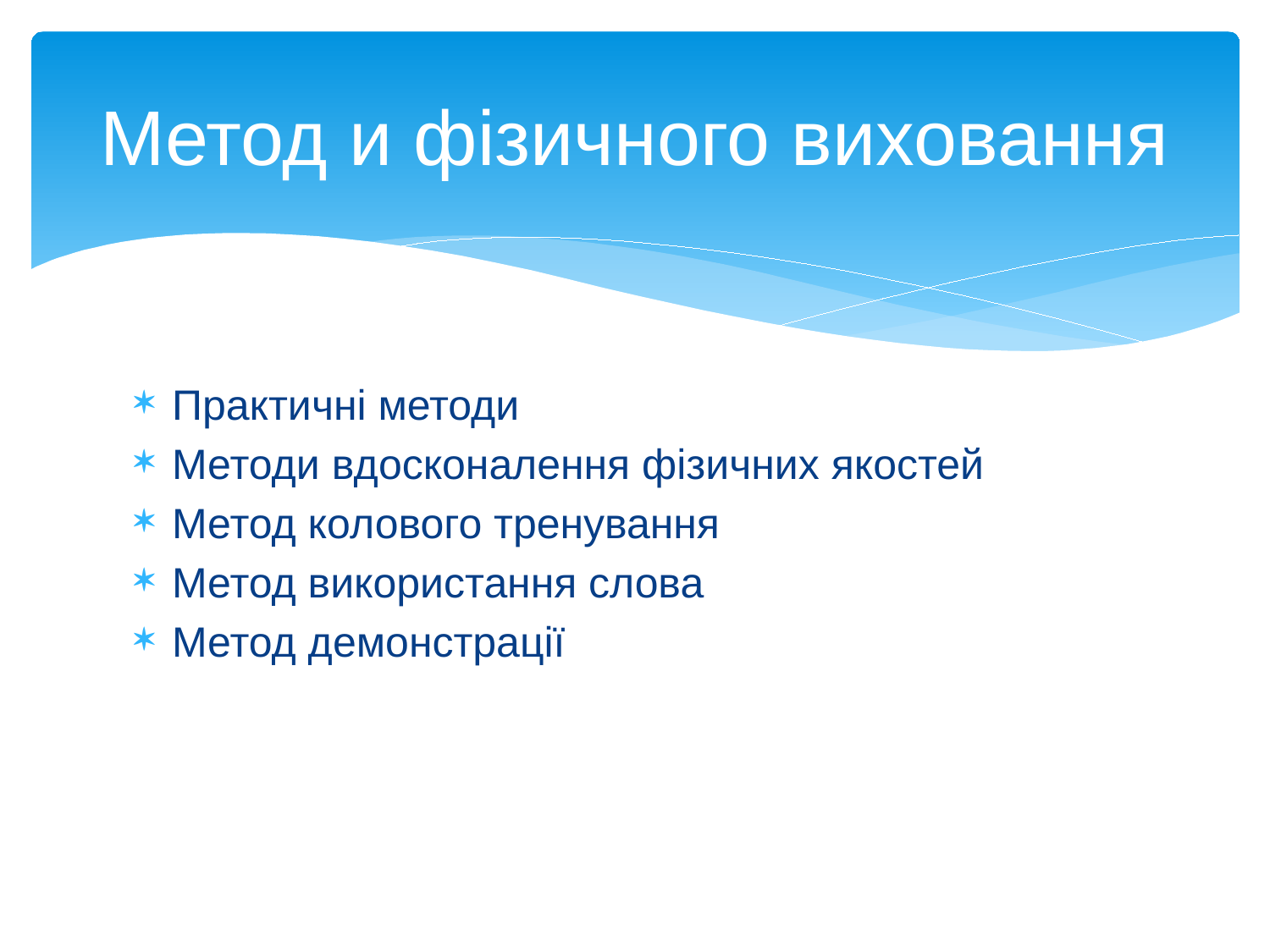

# Метод и фізичного виховання
Практичні методи
Методи вдосконалення фізичних якостей
Метод колового тренування
Метод використання слова
Метод демонстрації